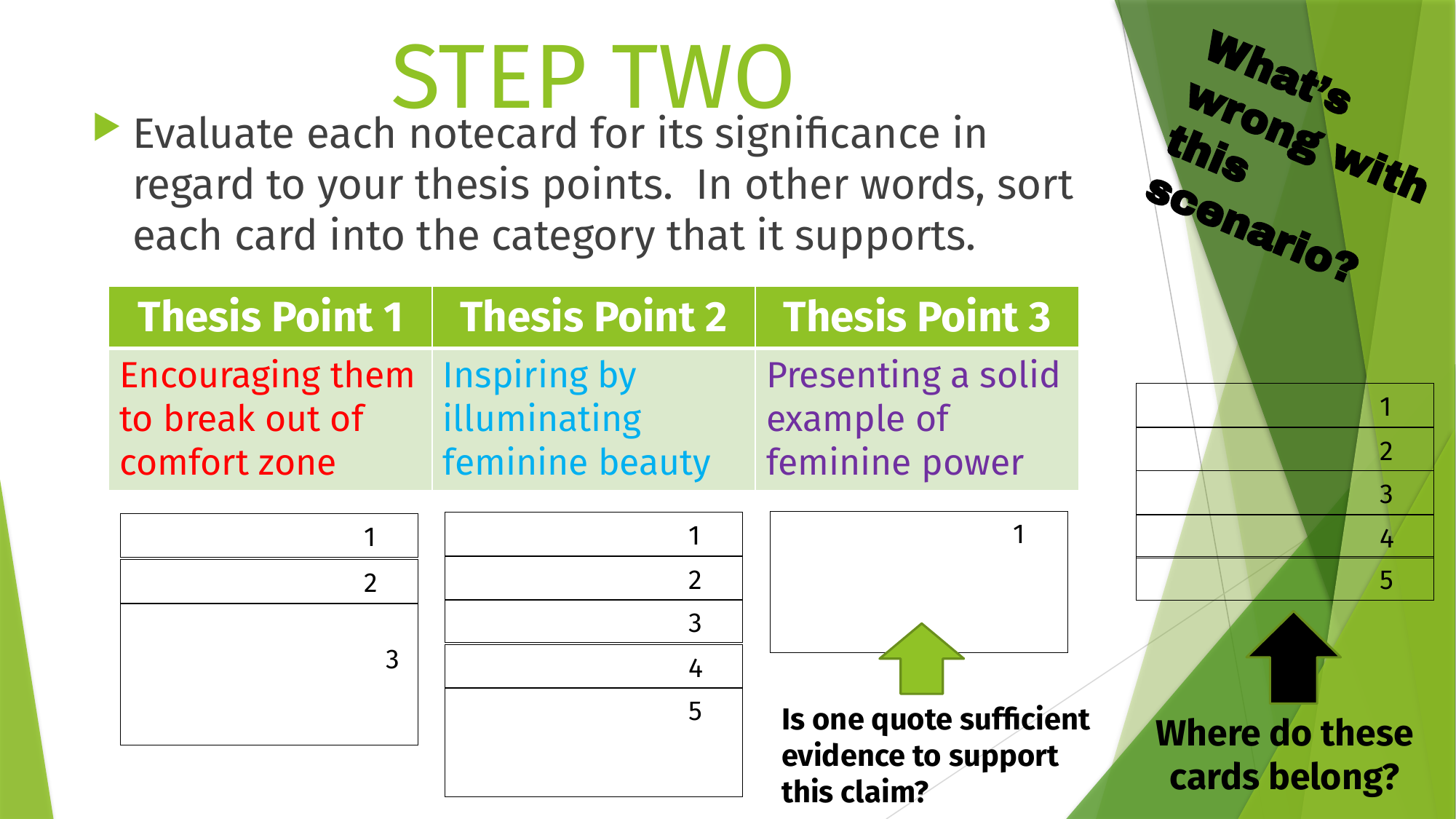

# STEP TWO
What’s wrong with this scenario?
Evaluate each notecard for its significance in regard to your thesis points.  In other words, sort each card into the category that it supports.

| Thesis Point 1 | Thesis Point 2 | Thesis Point 3 |
| --- | --- | --- |
| Encouraging them to break out of comfort zone | Inspiring by illuminating feminine beauty | Presenting a solid example of feminine power |
                                1
                                2
                                3
                                1

                                1
                                1
                                4
                                2
                                5
                                2
                                3
				     3

                                4
                                5

Is one quote sufficient evidence to support this claim?
Where do these cards belong?